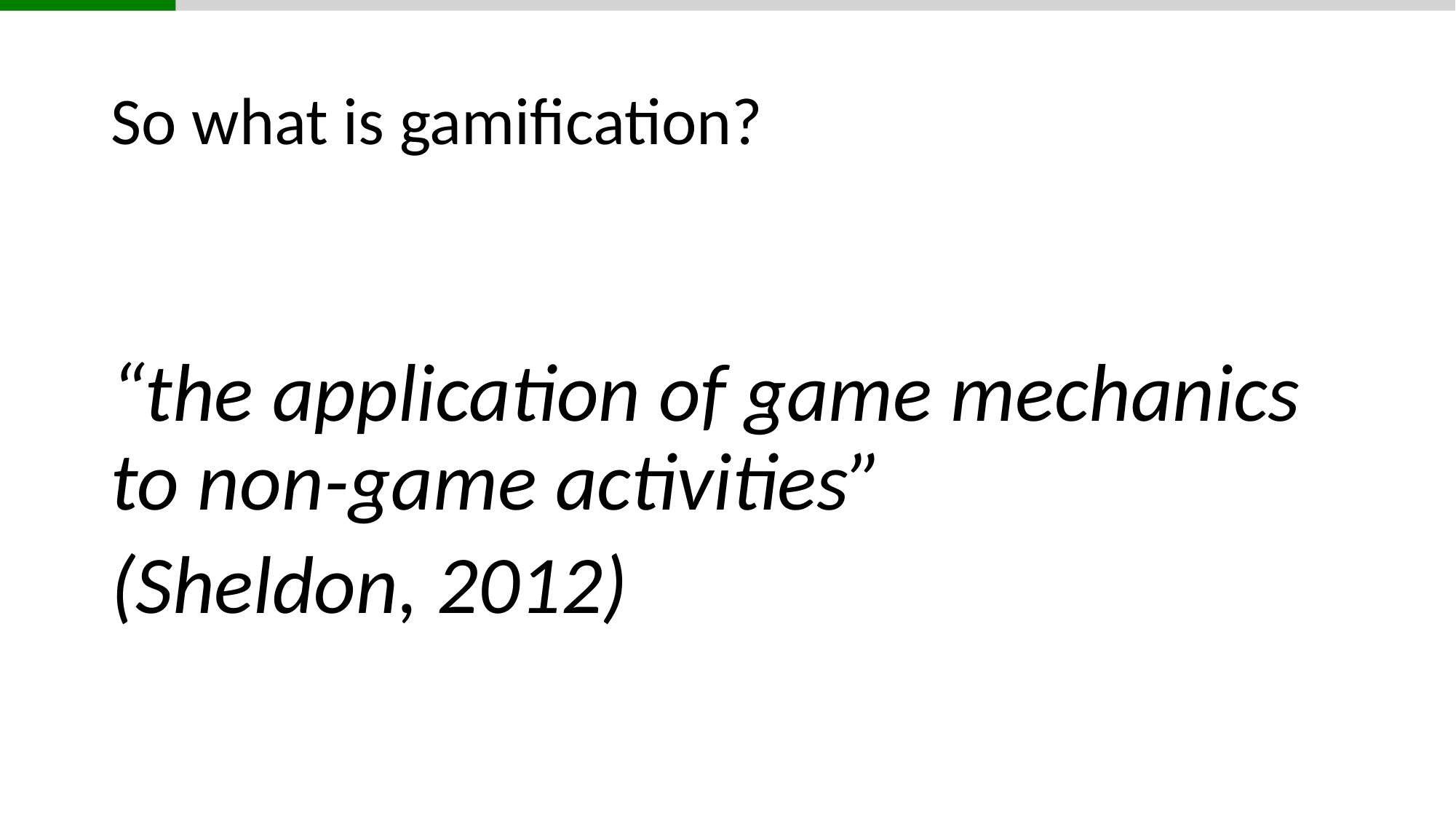

# So what is gamification?

“the application of game mechanics to non-game activities”
(Sheldon, 2012)